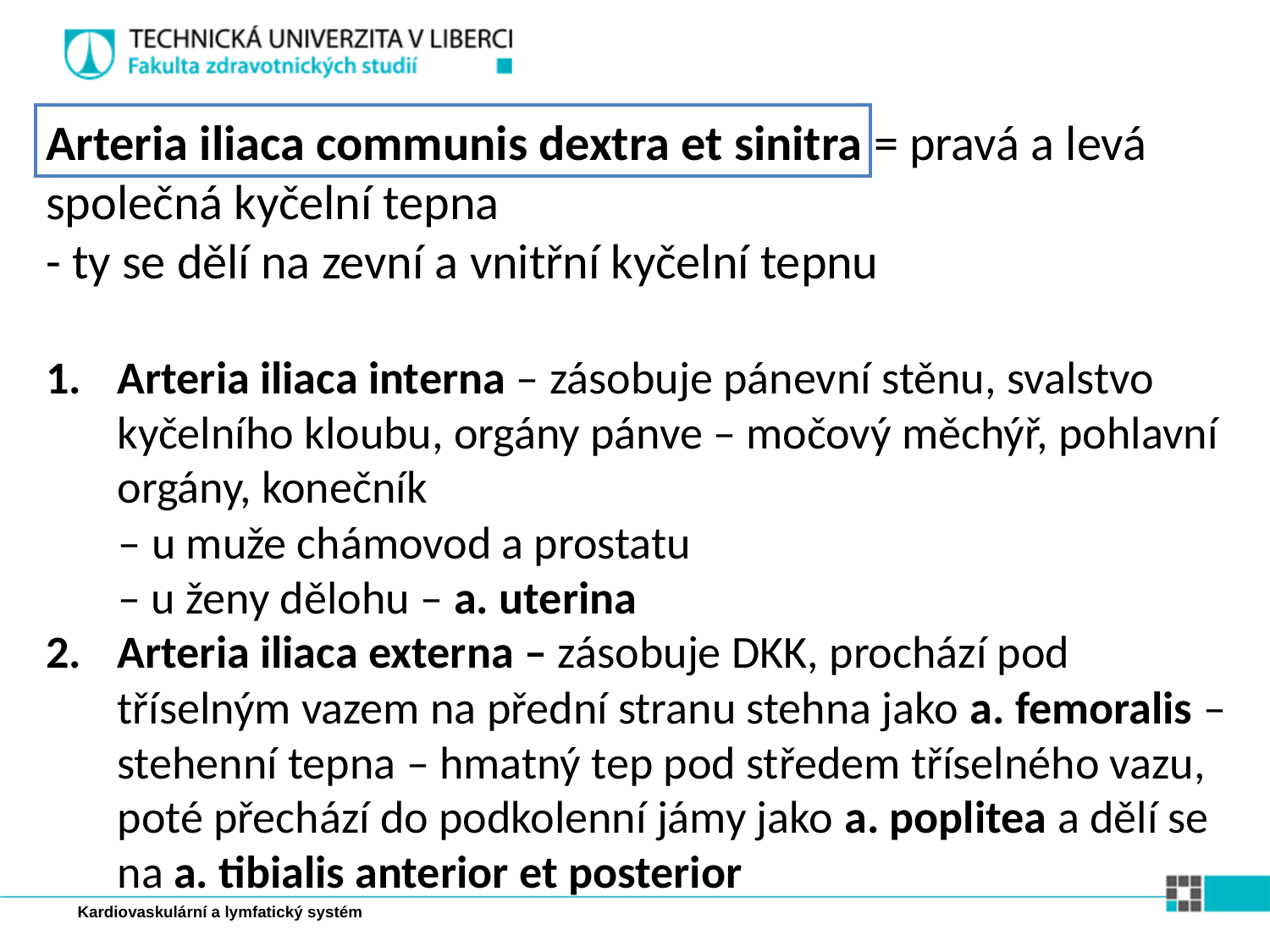

Arteria iliaca communis dextra et sinitra = pravá a levá společná kyčelní tepna
- ty se dělí na zevní a vnitřní kyčelní tepnu

Arteria iliaca interna – zásobuje pánevní stěnu, svalstvo kyčelního kloubu, orgány pánve – močový měchýř, pohlavní orgány, konečník
       – u muže chámovod a prostatu
       – u ženy dělohu – a. uterina
Arteria iliaca externa – zásobuje DKK, prochází pod tříselným vazem na přední stranu stehna jako a. femoralis – stehenní tepna – hmatný tep pod středem tříselného vazu, poté přechází do podkolenní jámy jako a. poplitea a dělí se na a. tibialis anterior et posterior

Kardiovaskulární a lymfatický systém